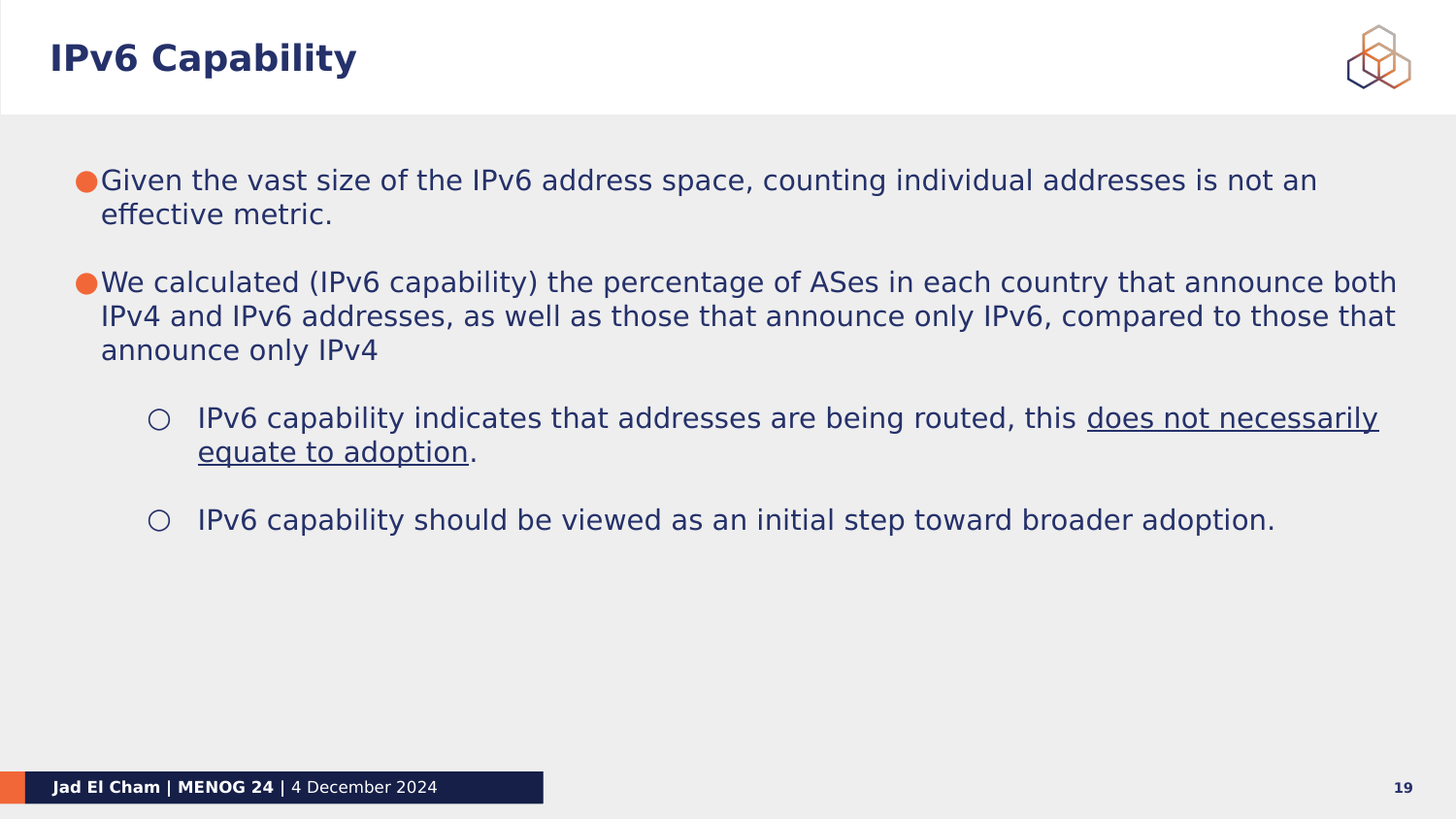

# IPv6 Capability
Given the vast size of the IPv6 address space, counting individual addresses is not an effective metric.

We calculated (IPv6 capability) the percentage of ASes in each country that announce both IPv4 and IPv6 addresses, as well as those that announce only IPv6, compared to those that announce only IPv4

IPv6 capability indicates that addresses are being routed, this does not necessarily equate to adoption.

IPv6 capability should be viewed as an initial step toward broader adoption.

19